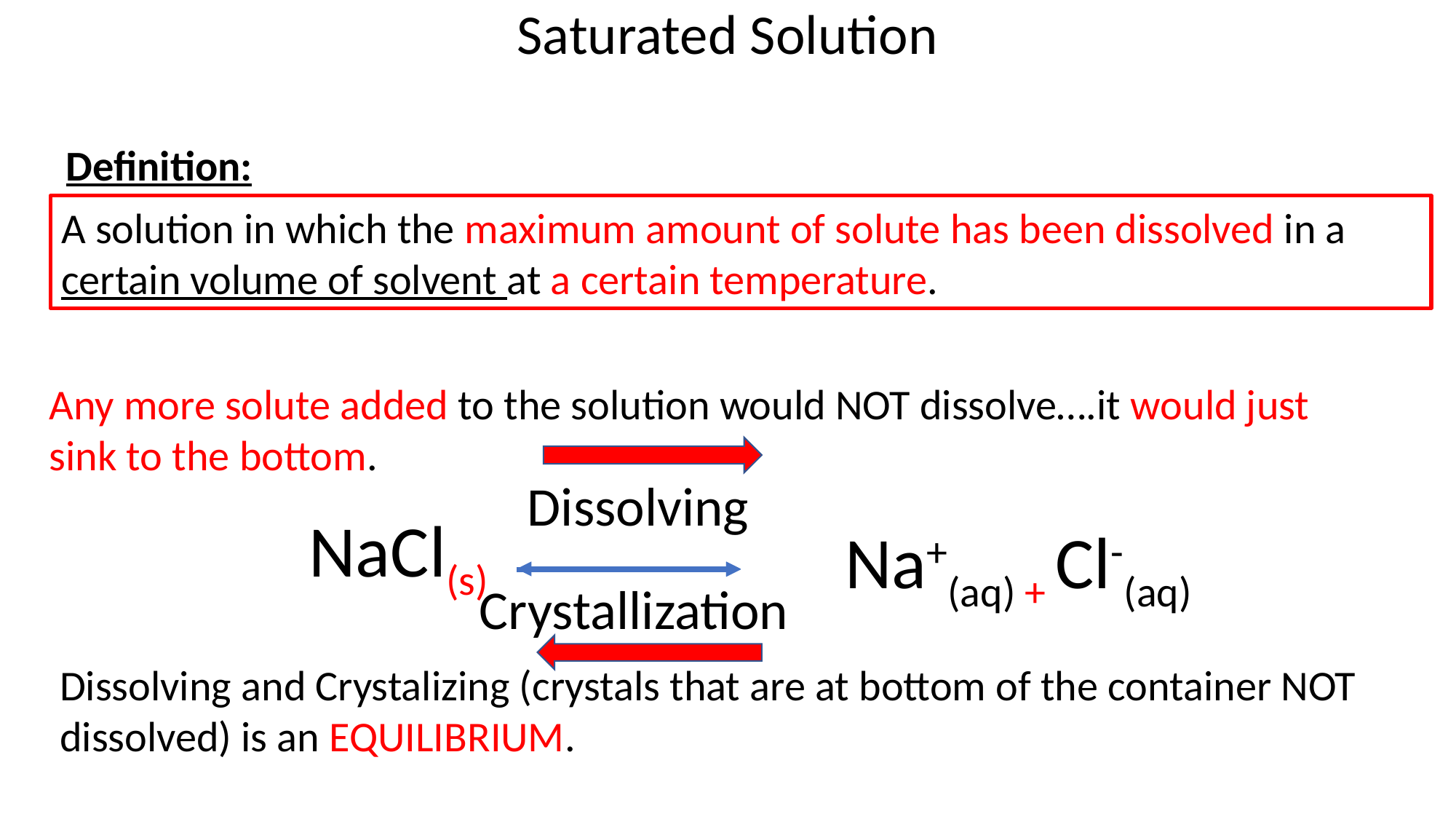

# Saturated Solution
Definition:
A solution in which the maximum amount of solute has been dissolved in a certain volume of solvent at a certain temperature.
Any more solute added to the solution would NOT dissolve….it would just sink to the bottom.

Dissolving
NaCl(s)
Na+(aq) + Cl-(aq)
Crystallization

Dissolving and Crystalizing (crystals that are at bottom of the container NOT dissolved) is an EQUILIBRIUM.